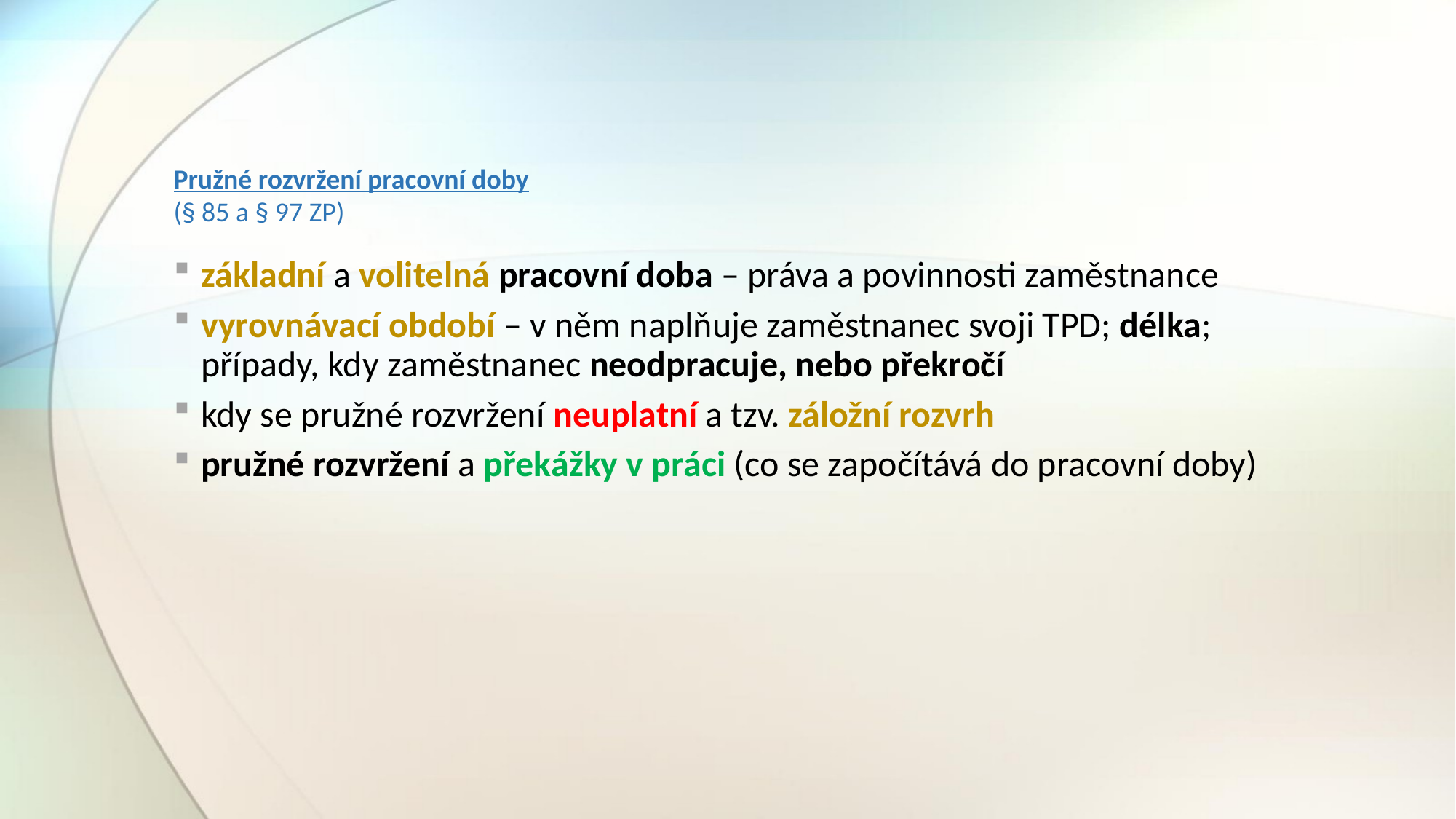

# Pružné rozvržení pracovní doby (§ 85 a § 97 ZP)
základní a volitelná pracovní doba – práva a povinnosti zaměstnance
vyrovnávací období – v něm naplňuje zaměstnanec svoji TPD; délka; případy, kdy zaměstnanec neodpracuje, nebo překročí
kdy se pružné rozvržení neuplatní a tzv. záložní rozvrh
pružné rozvržení a překážky v práci (co se započítává do pracovní doby)